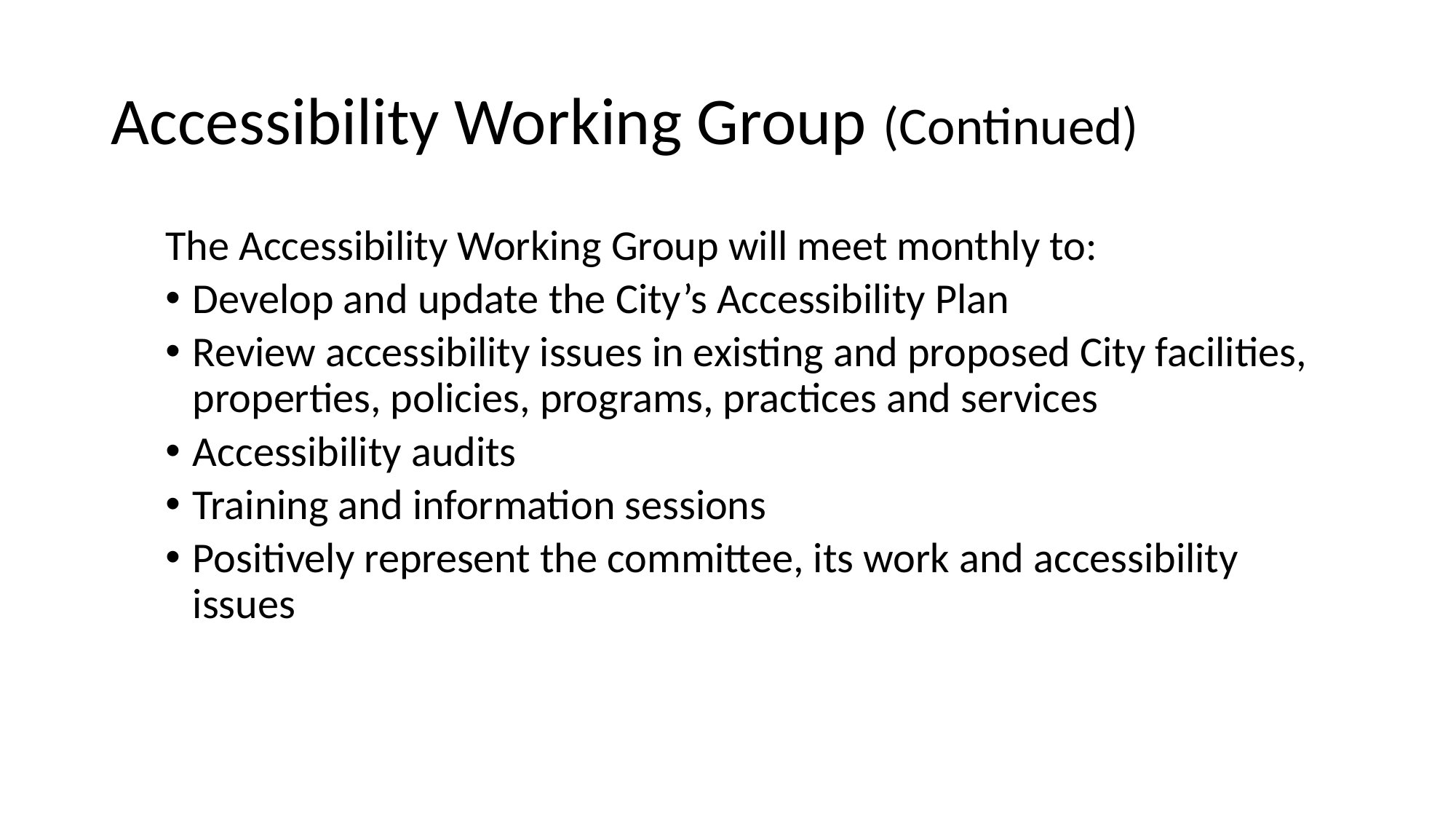

# Accessibility Working Group (Continued)
The Accessibility Working Group will meet monthly to:
Develop and update the City’s Accessibility Plan
Review accessibility issues in existing and proposed City facilities, properties, policies, programs, practices and services
Accessibility audits
Training and information sessions
Positively represent the committee, its work and accessibility issues